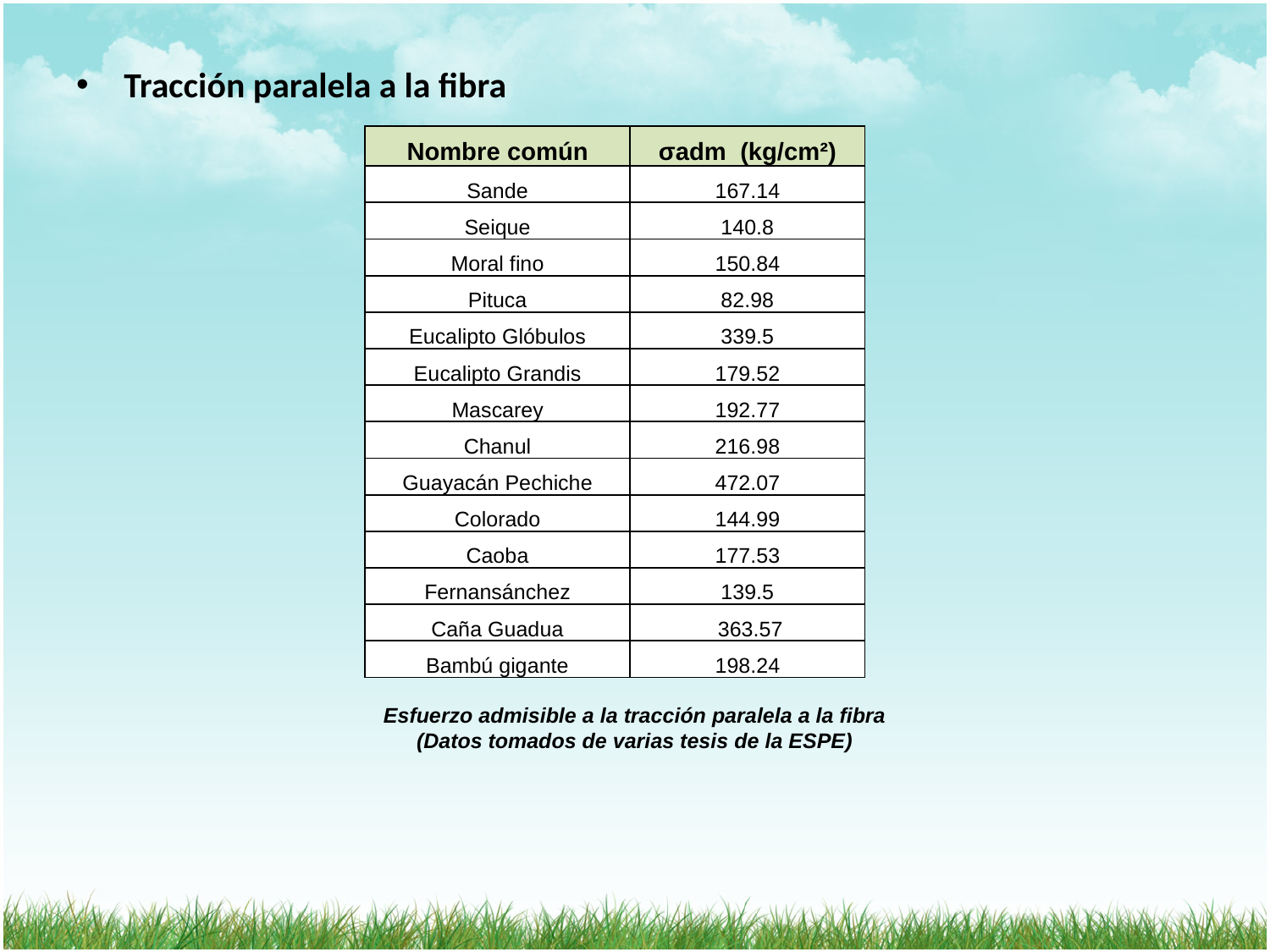

Tracción paralela a la fibra
| Nombre común | σadm (kg/cm²) |
| --- | --- |
| Sande | 167.14 |
| Seique | 140.8 |
| Moral fino | 150.84 |
| Pituca | 82.98 |
| Eucalipto Glóbulos | 339.5 |
| Eucalipto Grandis | 179.52 |
| Mascarey | 192.77 |
| Chanul | 216.98 |
| Guayacán Pechiche | 472.07 |
| Colorado | 144.99 |
| Caoba | 177.53 |
| Fernansánchez | 139.5 |
| Caña Guadua | 363.57 |
| Bambú gigante | 198.24 |
Esfuerzo admisible a la tracción paralela a la fibra
(Datos tomados de varias tesis de la ESPE)